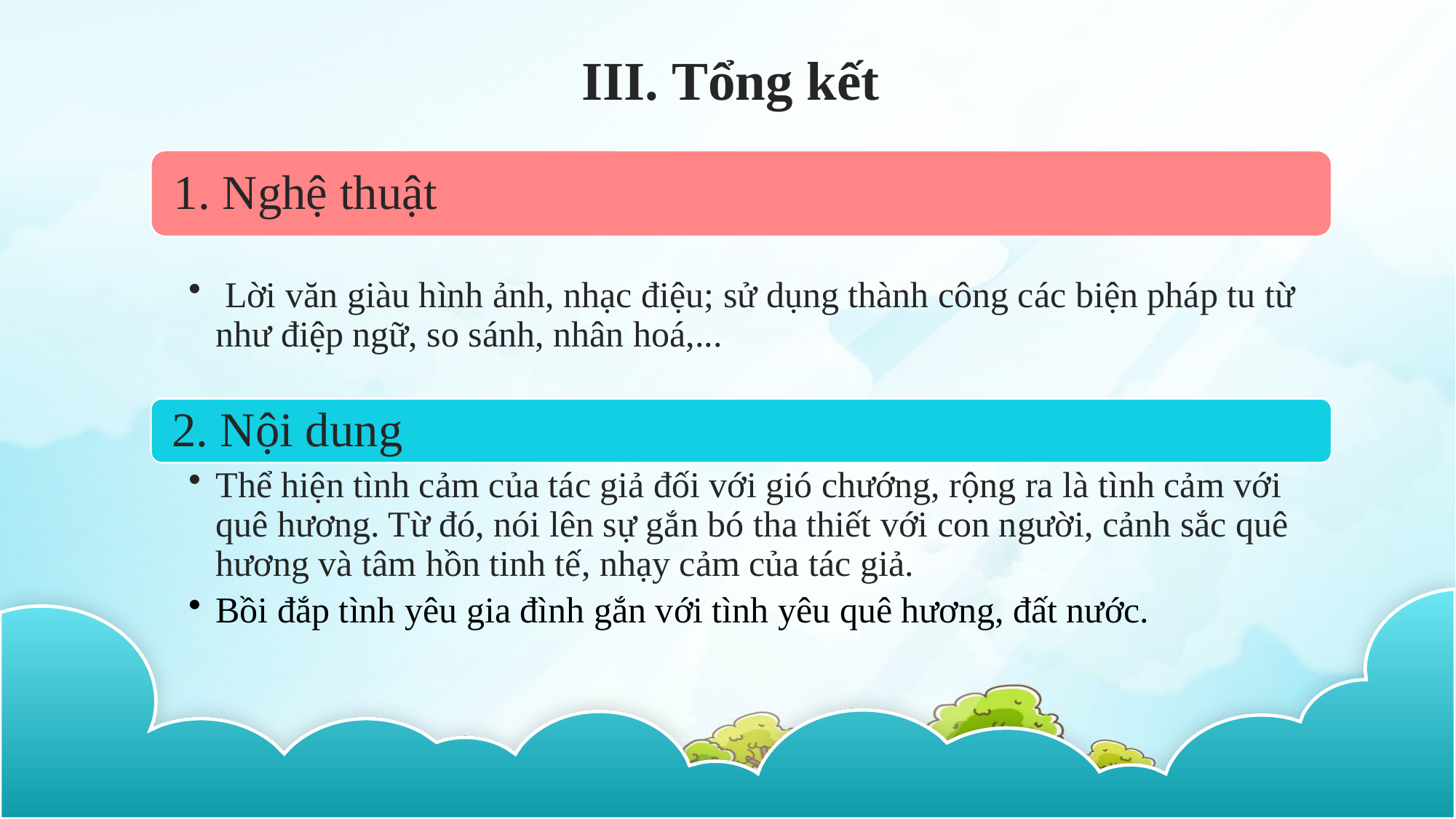

III. Tổng kết
1. Nghệ thuật
 Lời văn giàu hình ảnh, nhạc điệu; sử dụng thành công các biện pháp tu từ như điệp ngữ, so sánh, nhân hoá,...
2. Nội dung
Thể hiện tình cảm của tác giả đối với gió chướng, rộng ra là tình cảm với quê hương. Từ đó, nói lên sự gắn bó tha thiết với con người, cảnh sắc quê hương và tâm hồn tinh tế, nhạy cảm của tác giả.
Bồi đắp tình yêu gia đình gắn với tình yêu quê hương, đất nước.